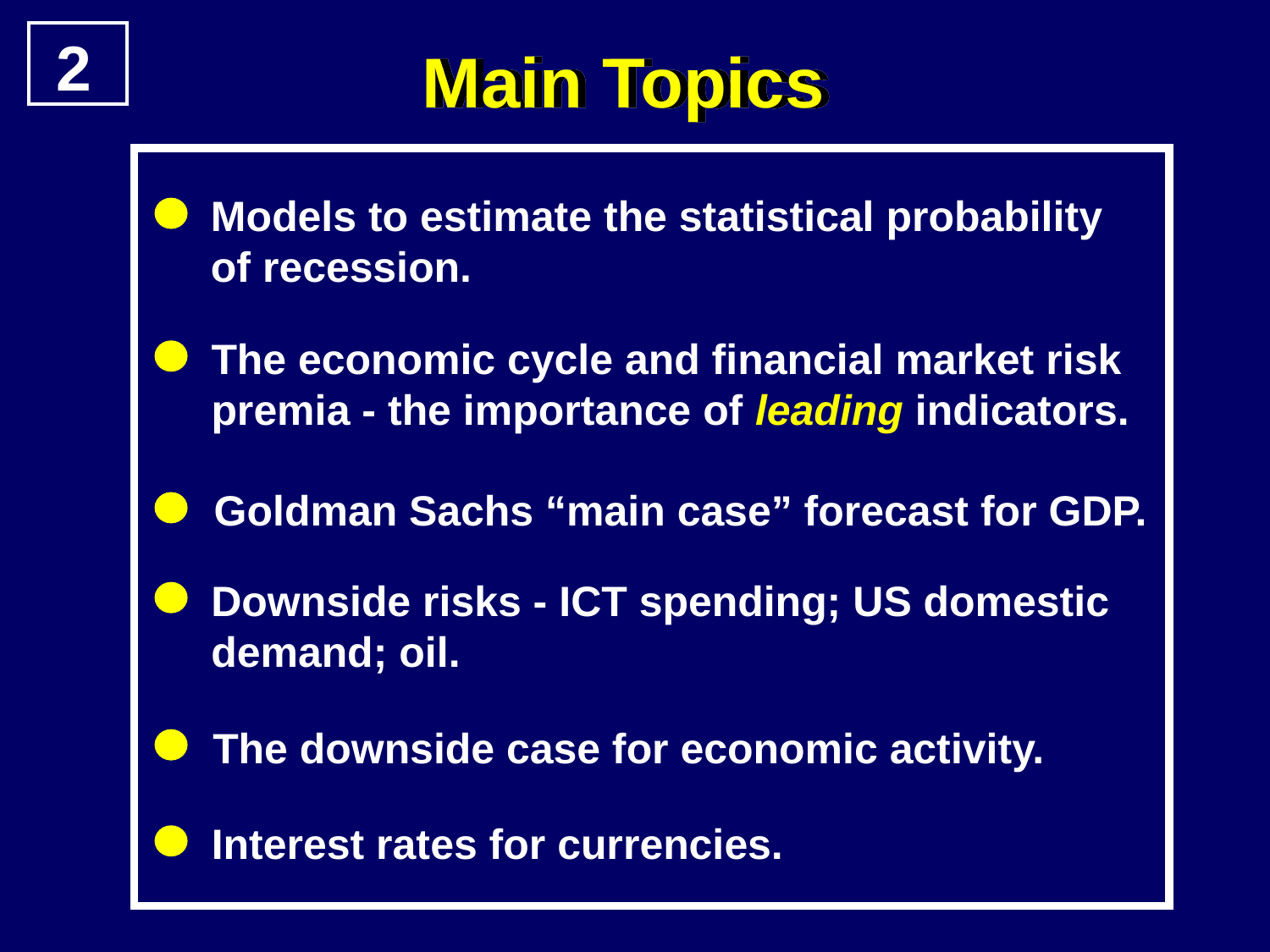

2

Main Topics

Models to estimate the statistical probability
of recession.

The economic cycle and financial market risk
premia - the importance of leading indicators.

Goldman Sachs “main case” forecast for GDP.

Downside risks - ICT spending; US domestic
demand; oil.

The downside case for economic activity.

Interest rates for currencies.